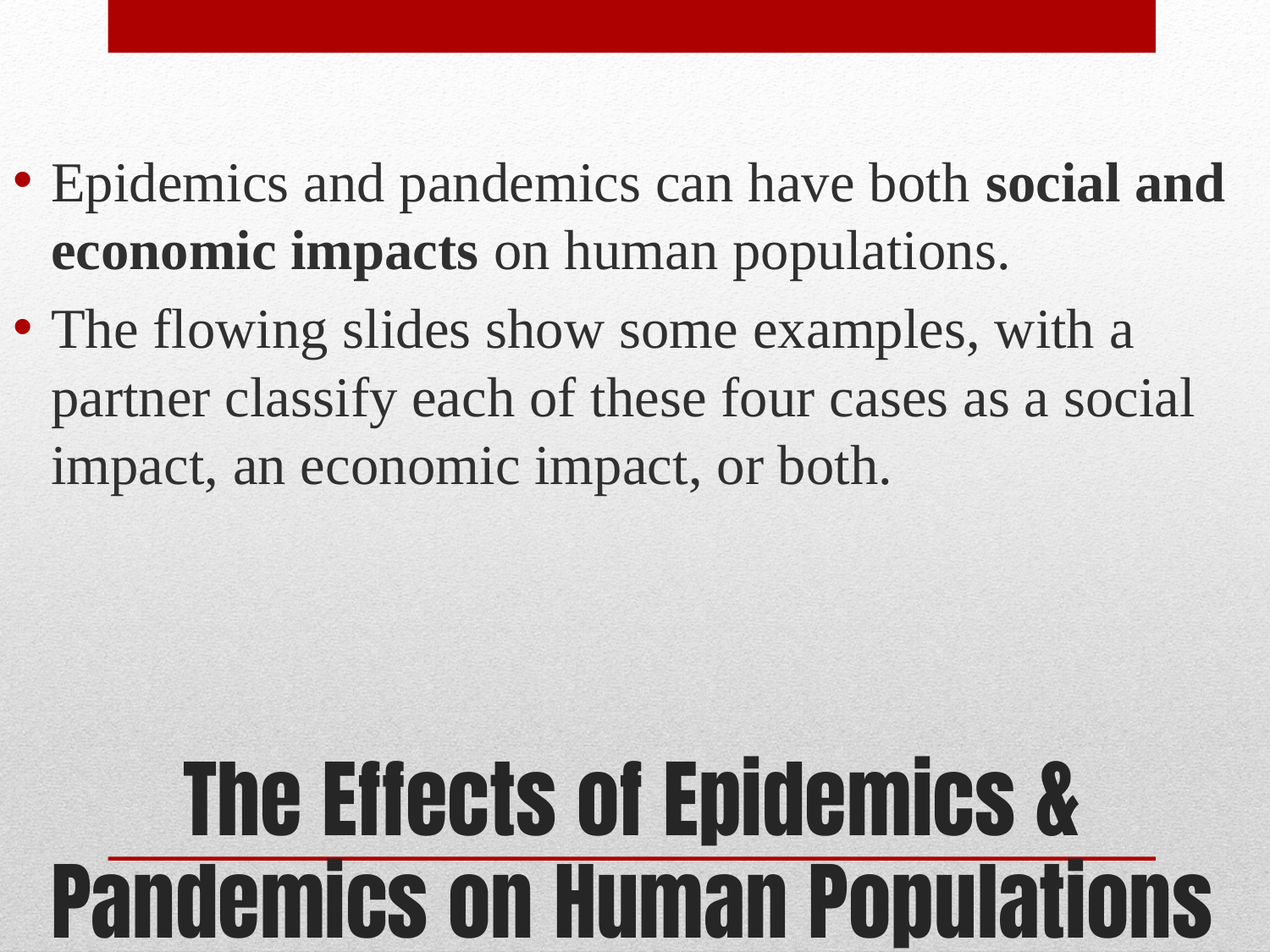

Epidemics and pandemics can have both social and economic impacts on human populations.
The flowing slides show some examples, with a partner classify each of these four cases as a social impact, an economic impact, or both.
# The Effects of Epidemics & Pandemics on Human Populations